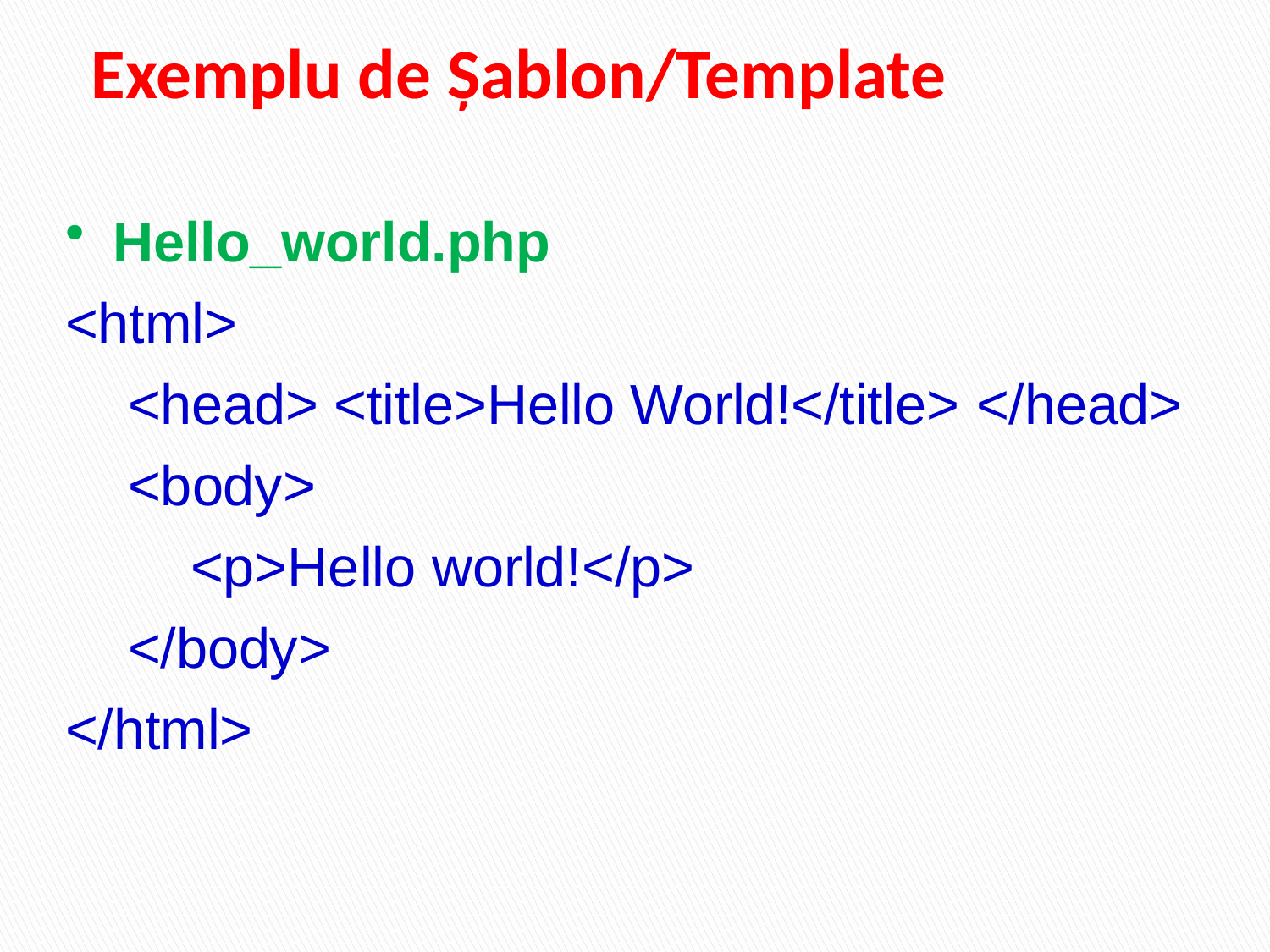

Exemplu de Șablon/Template
Hello_world.php
<html>
<head> <title>Hello World!</title> </head>
<body>
<p>Hello world!</p>
</body>
</html>